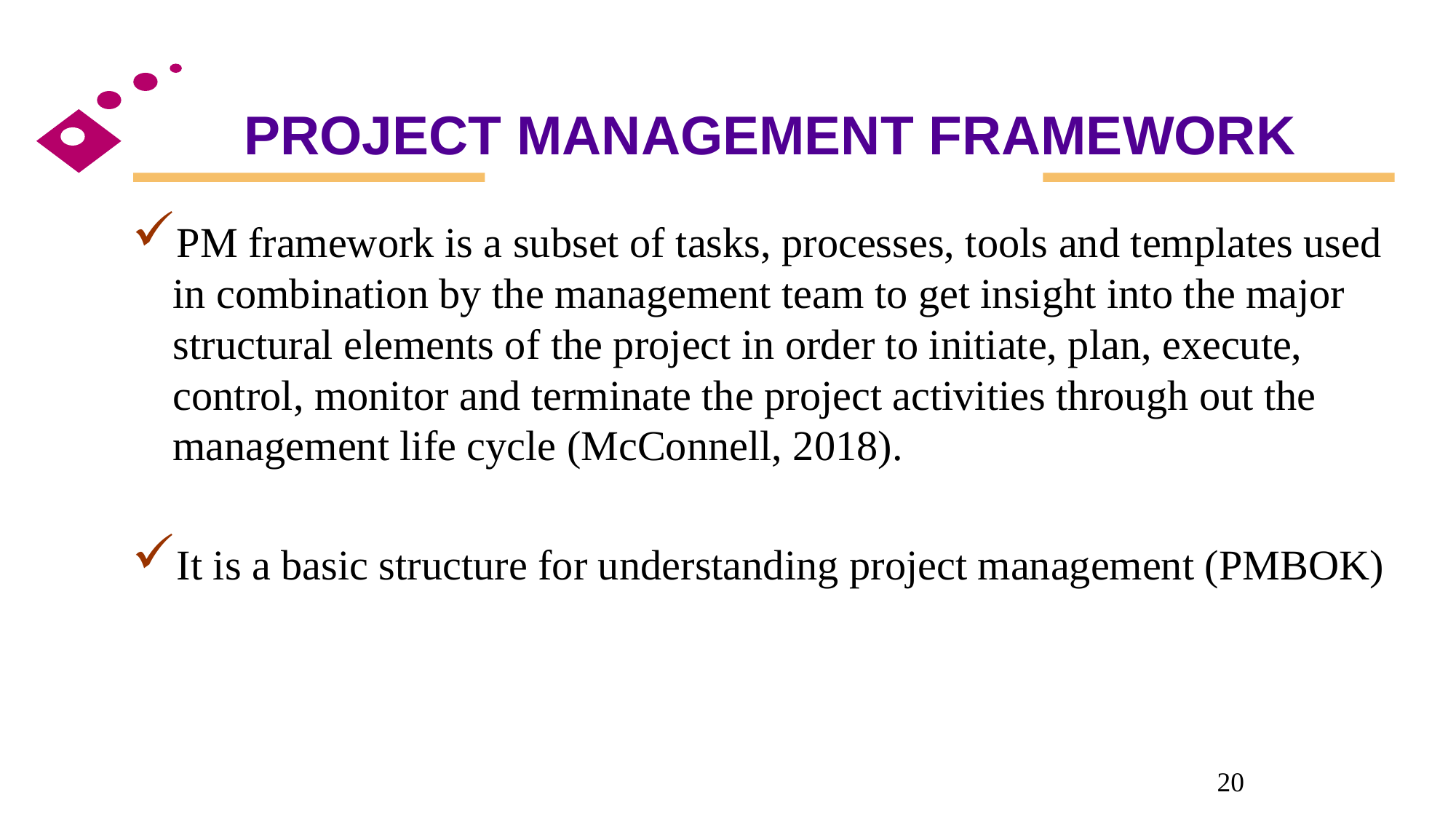

# PROJECT MANAGEMENT FRAMEWORK
PM framework is a subset of tasks, processes, tools and templates used in combination by the management team to get insight into the major structural elements of the project in order to initiate, plan, execute, control, monitor and terminate the project activities through out the management life cycle (McConnell, 2018).

It is a basic structure for understanding project management (PMBOK)

20